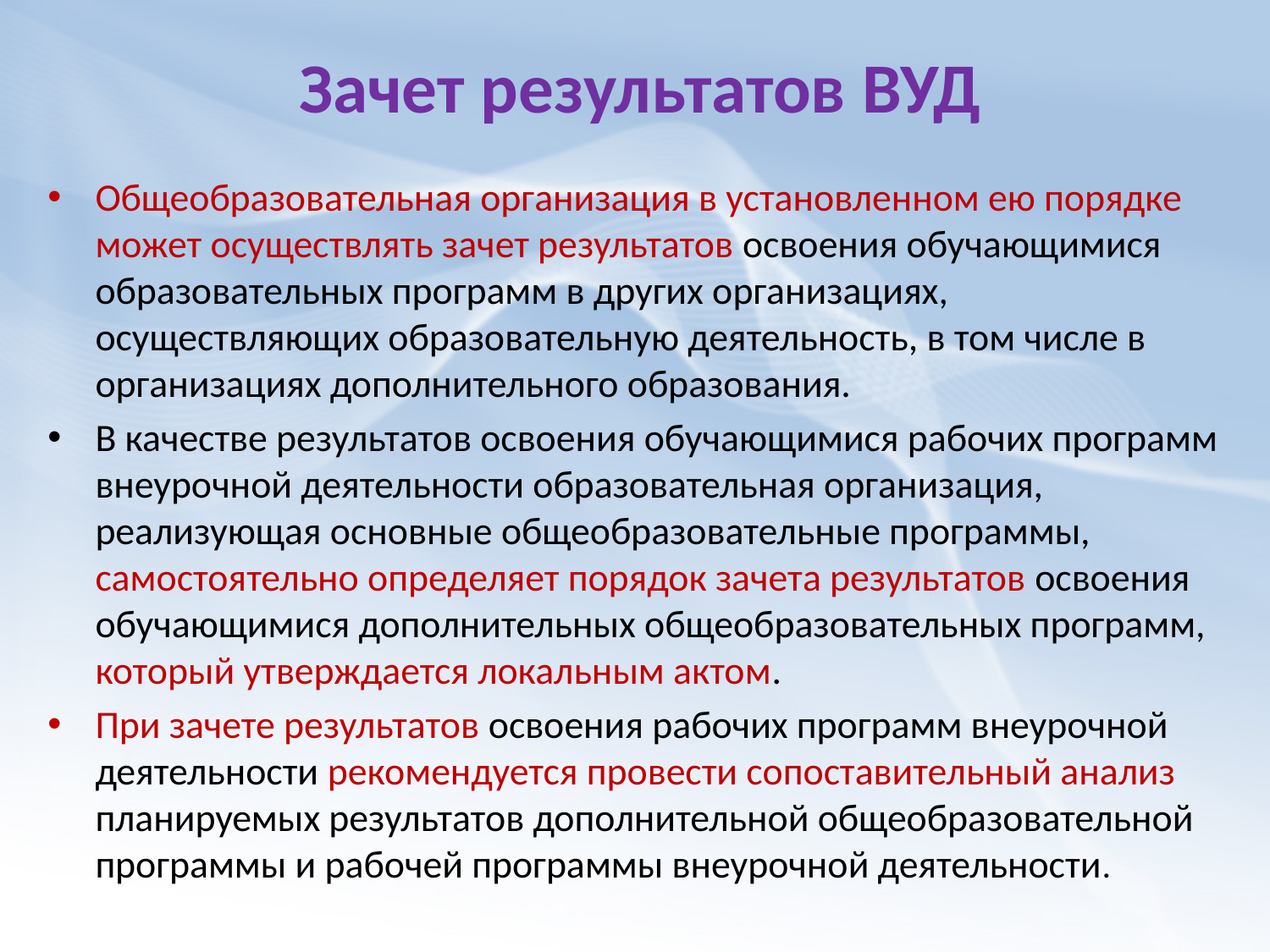

# Зачет результатов ВУД
Общеобразовательная организация в установленном ею порядке может осуществлять зачет результатов освоения обучающимися образовательных программ в других организациях, осуществляющих образовательную деятельность, в том числе в организациях дополнительного образования.
В качестве результатов освоения обучающимися рабочих программ внеурочной деятельности образовательная организация, реализующая основные общеобразовательные программы, самостоятельно определяет порядок зачета результатов освоения обучающимися дополнительных общеобразовательных программ, который утверждается локальным актом.
При зачете результатов освоения рабочих программ внеурочной деятельности рекомендуется провести сопоставительный анализ планируемых результатов дополнительной общеобразовательной программы и рабочей программы внеурочной деятельности.